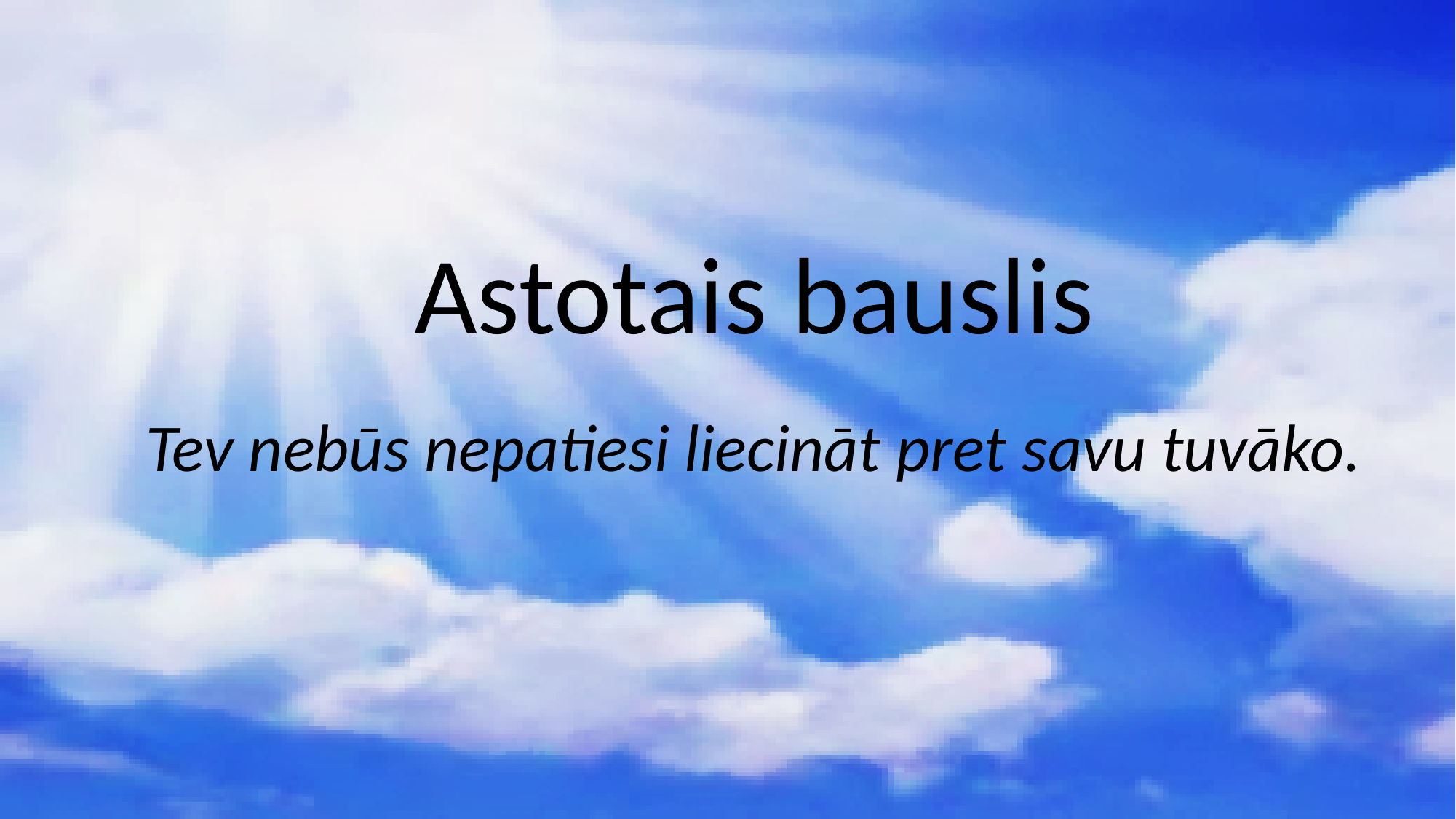

Astotais bauslis
Tev nebūs nepatiesi liecināt pret savu tuvāko.